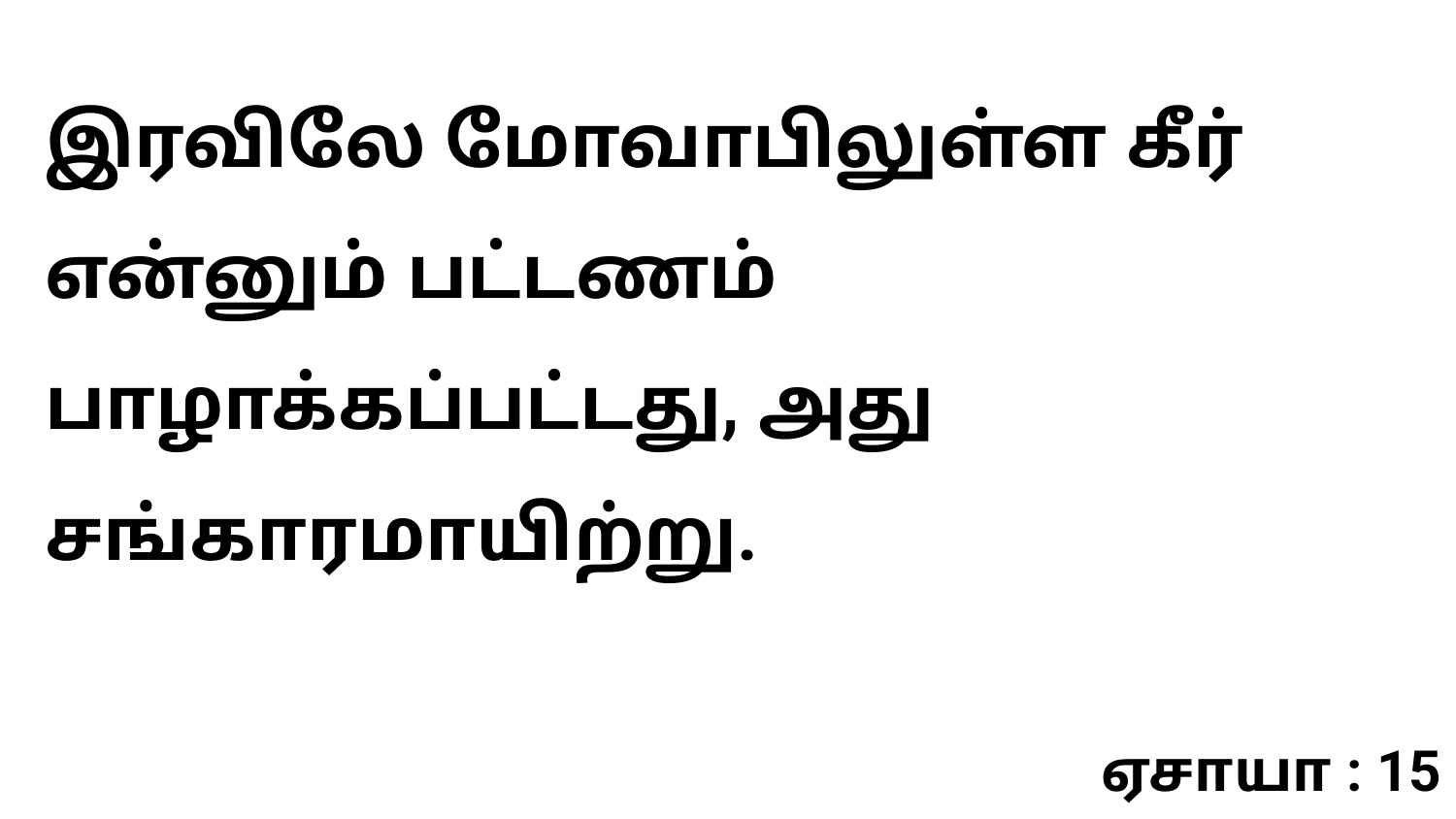

இரவிலே மோவாபிலுள்ள கீர் என்னும் பட்டணம் பாழாக்கப்பட்டது, அது சங்காரமாயிற்று.
ஏசாயா : 15